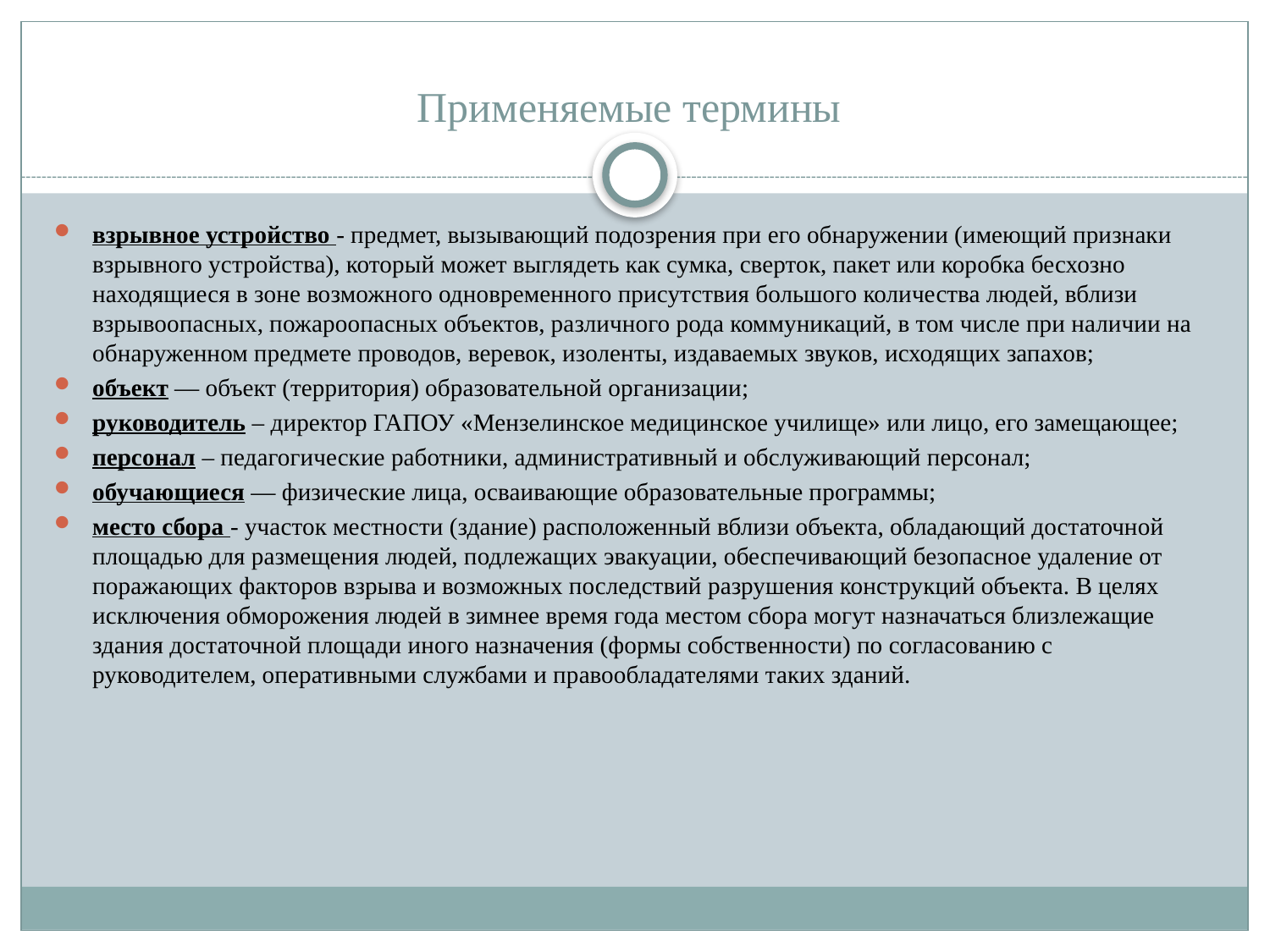

# Применяемые термины
взрывное устройство - предмет, вызывающий подозрения при его обнаружении (имеющий признаки взрывного устройства), который может выглядеть как сумка, сверток, пакет или коробка бесхозно находящиеся в зоне возможного одновременного присутствия большого количества людей, вблизи взрывоопасных, пожароопасных объектов, различного рода коммуникаций, в том числе при наличии на обнаруженном предмете проводов, веревок, изоленты, издаваемых звуков, исходящих запахов;
объект — объект (территория) образовательной организации;
руководитель – директор ГАПОУ «Мензелинское медицинское училище» или лицо, его замещающее;
персонал – педагогические работники, административный и обслуживающий персонал;
обучающиеся — физические лица, осваивающие образовательные программы;
место сбора - участок местности (здание) расположенный вблизи объекта, обладающий достаточной площадью для размещения людей, подлежащих эвакуации, обеспечивающий безопасное удаление от поражающих факторов взрыва и возможных последствий разрушения конструкций объекта. В целях исключения обморожения людей в зимнее время года местом сбора могут назначаться близлежащие здания достаточной площади иного назначения (формы собственности) по согласованию с руководителем, оперативными службами и правообладателями таких зданий.